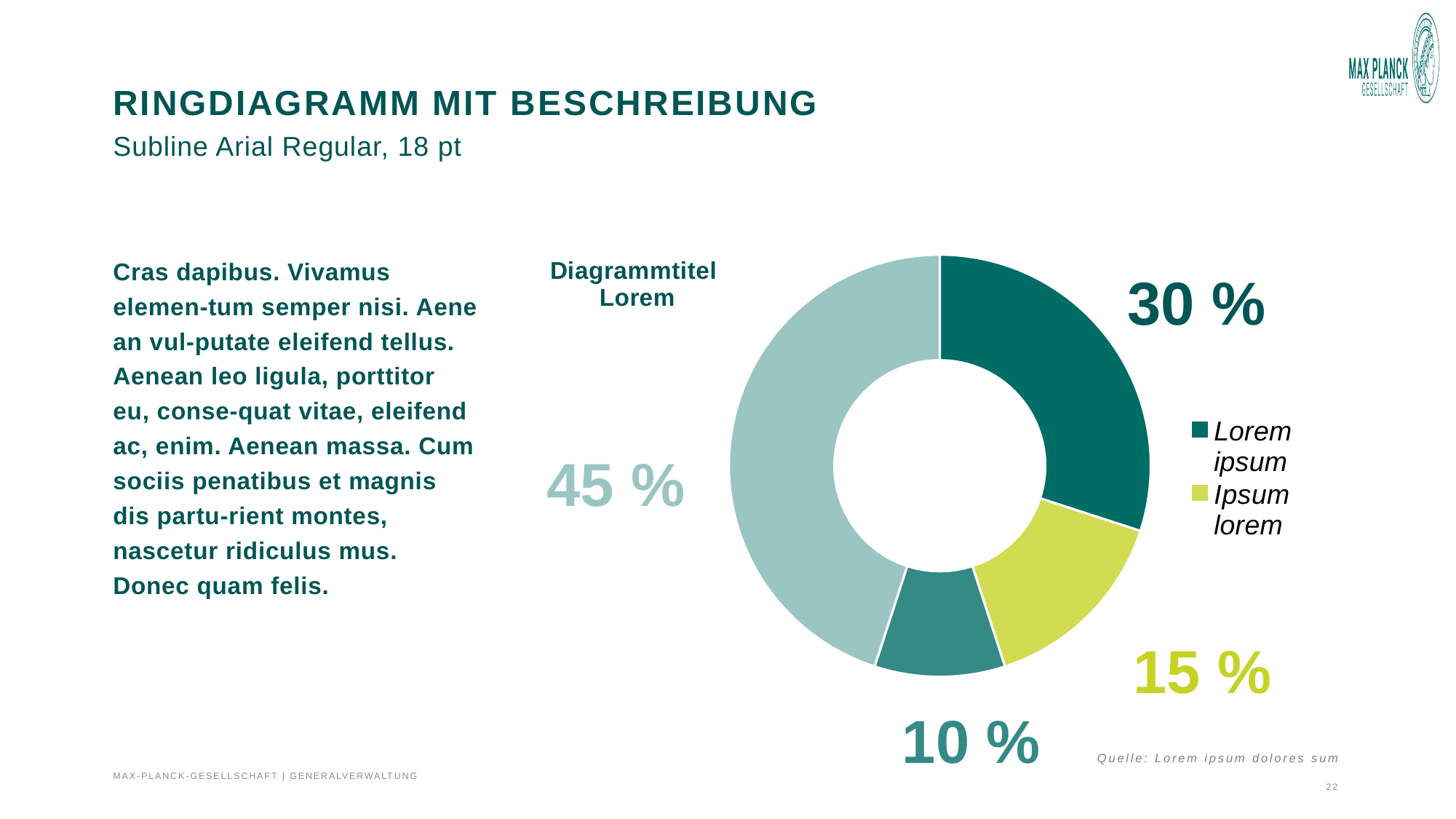

# RINGDIAGRAMM MIT BESCHREIBUNG Subline Arial Regular, 18 pt

### Chart: Diagrammtitel Lorem

| Category | Diagrammtitel Lorem |
|---|---|
| Lorem ipsum | 30.0 |
| Ipsum lorem | 15.0 |
| Doloresa met | 10.0 |
| Hic nunc Ugru | 45.0 |
Cras dapibus. Vivamus elemen-tum semper nisi. Aene an vul-putate eleifend tellus. Aenean leo ligula, porttitor eu, conse-quat vitae, eleifend ac, enim. Aenean massa. Cum sociis penatibus et magnis dis partu-rient montes, nascetur ridiculus mus. Donec quam felis.
30 %
45 %
15 %
10 %
Quelle: Lorem ipsum dolores sum
MAX-PLANCK-GESELLSCHAFT | Generalverwaltung		22